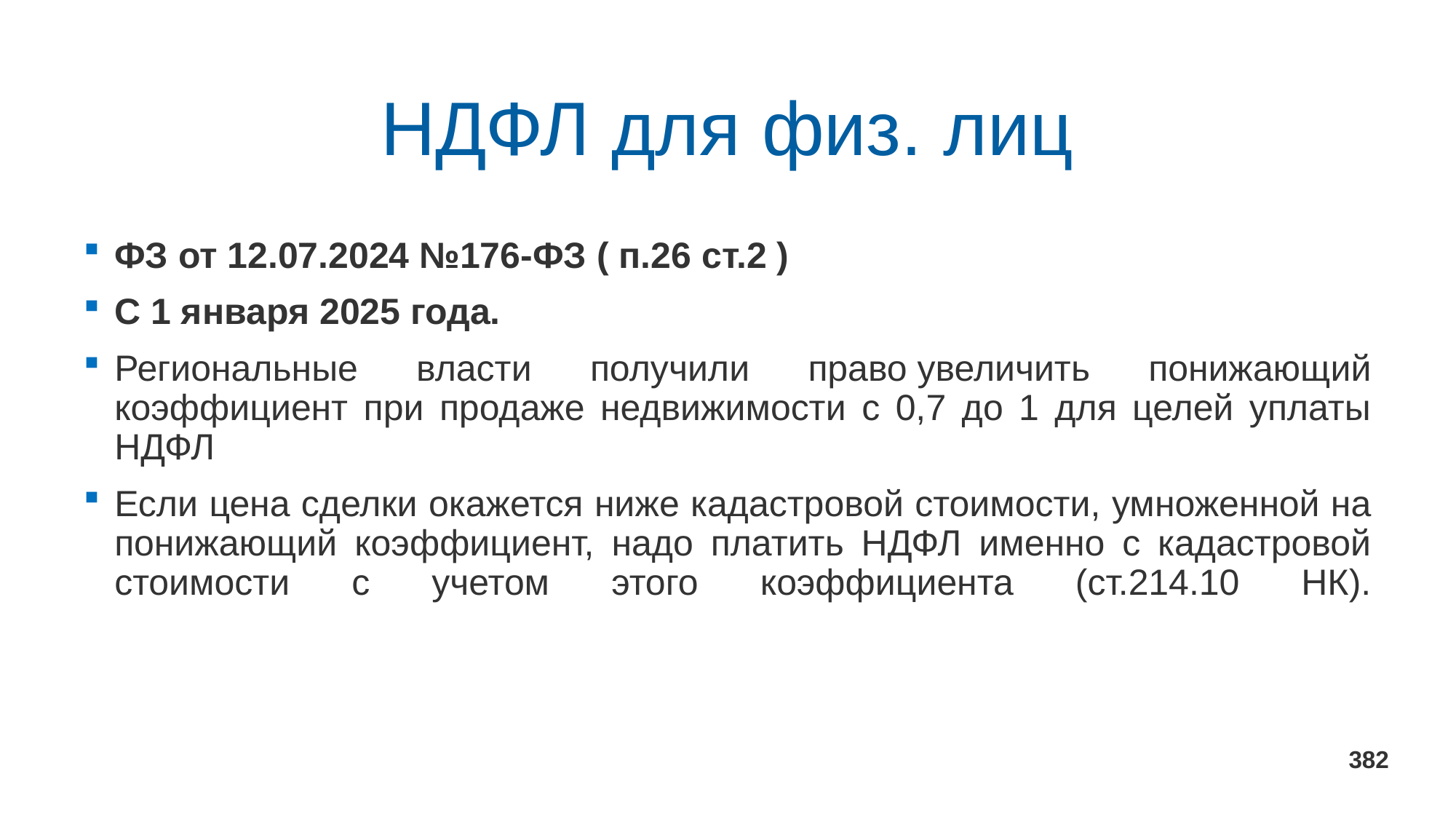

# НДФЛ для физ. лиц
ФЗ от 12.07.2024 №176-ФЗ ( п.26 ст.2 )
С 1 января 2025 года.
Региональные власти получили право увеличить понижающий коэффициент при продаже недвижимости с 0,7 до 1 для целей уплаты НДФЛ
Если цена сделки окажется ниже кадастровой стоимости, умноженной на понижающий коэффициент, надо платить НДФЛ именно с кадастровой стоимости с учетом этого коэффициента (ст.214.10 НК).